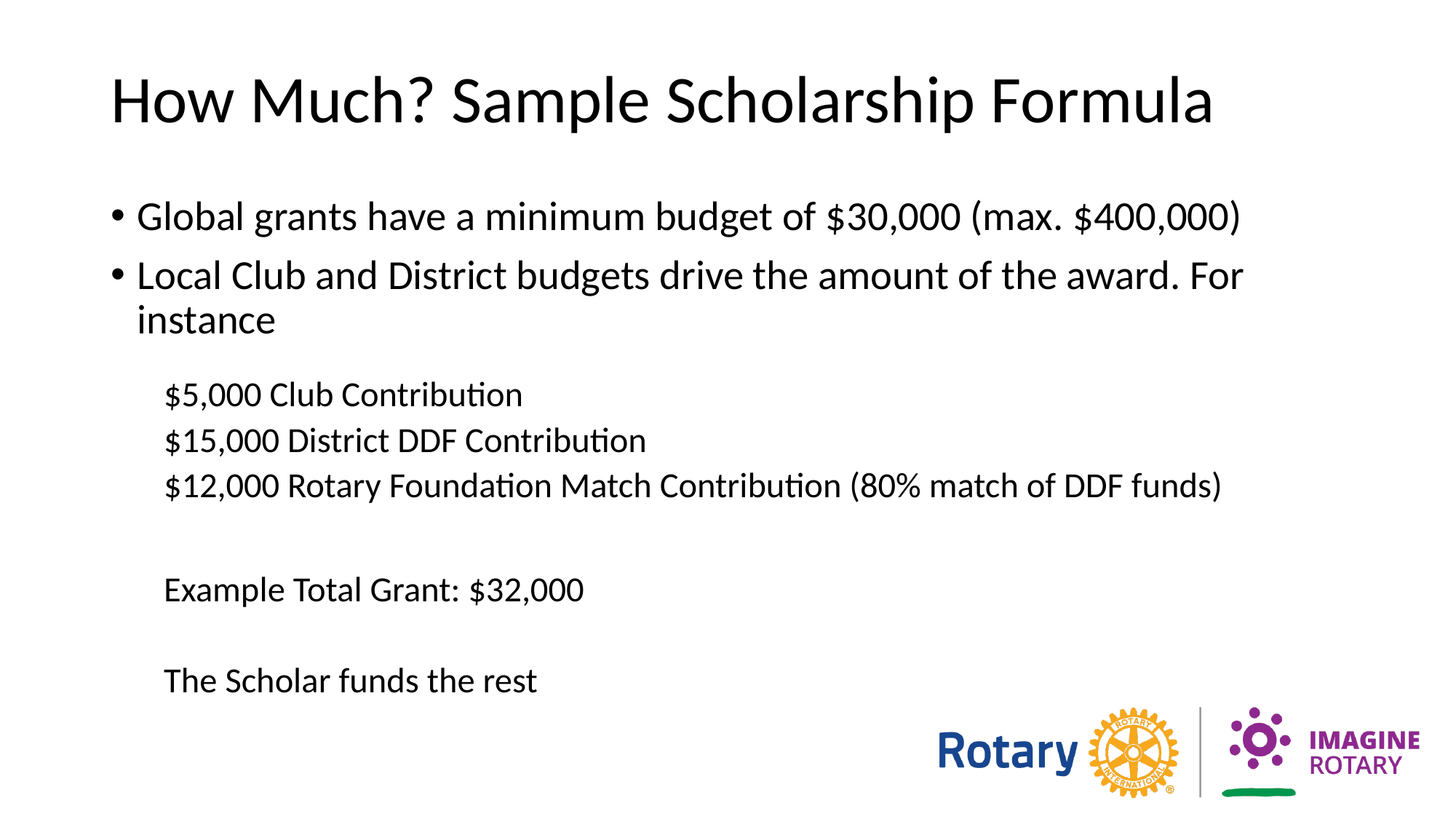

# How Much? Sample Scholarship Formula
Global grants have a minimum budget of $30,000 (max. $400,000)
Local Club and District budgets drive the amount of the award. For instance

$5,000 Club Contribution
$15,000 District DDF Contribution
$12,000 Rotary Foundation Match Contribution (80% match of DDF funds)

Example Total Grant: $32,000

The Scholar funds the rest